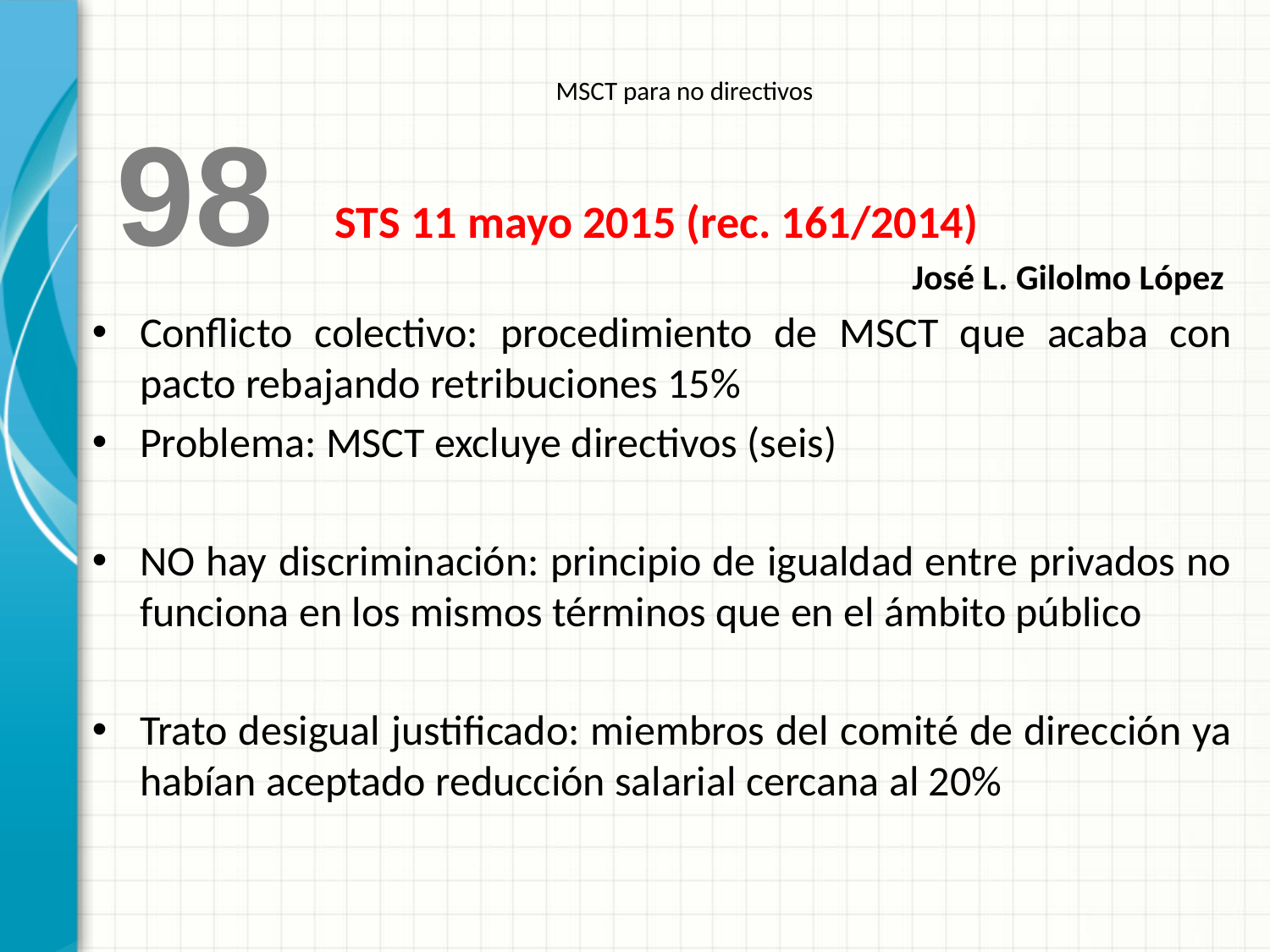

MSCT para no directivos
 98
STS 11 mayo 2015 (rec. 161/2014)
José L. Gilolmo López
Conflicto colectivo: procedimiento de MSCT que acaba con pacto rebajando retribuciones 15%
Problema: MSCT excluye directivos (seis)

NO hay discriminación: principio de igualdad entre privados no funciona en los mismos términos que en el ámbito público

Trato desigual justificado: miembros del comité de dirección ya habían aceptado reducción salarial cercana al 20%